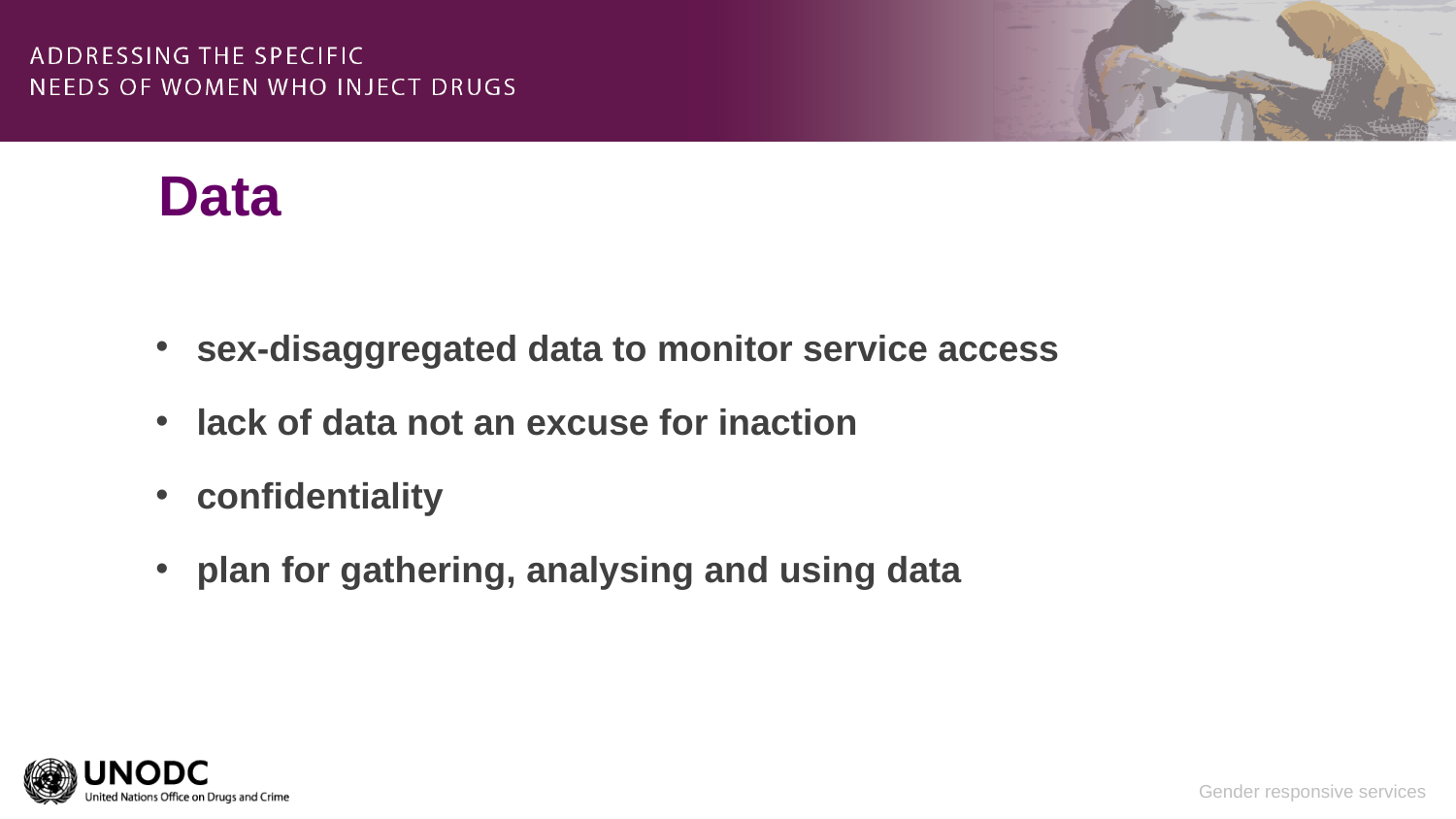

# Data
sex-disaggregated data to monitor service access
lack of data not an excuse for inaction
confidentiality
plan for gathering, analysing and using data